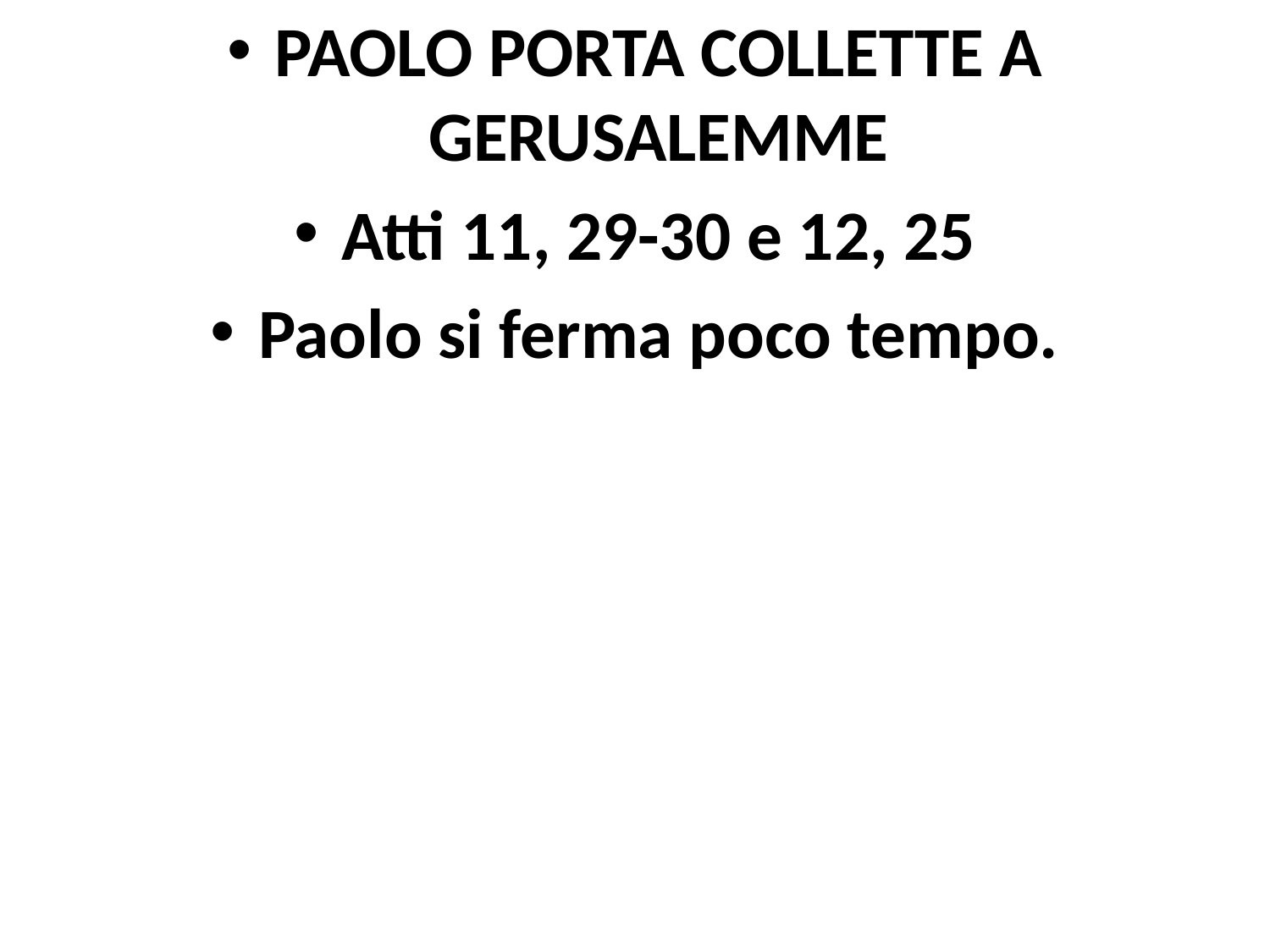

PAOLO PORTA COLLETTE A GERUSALEMME
Atti 11, 29-30 e 12, 25
Paolo si ferma poco tempo.
#